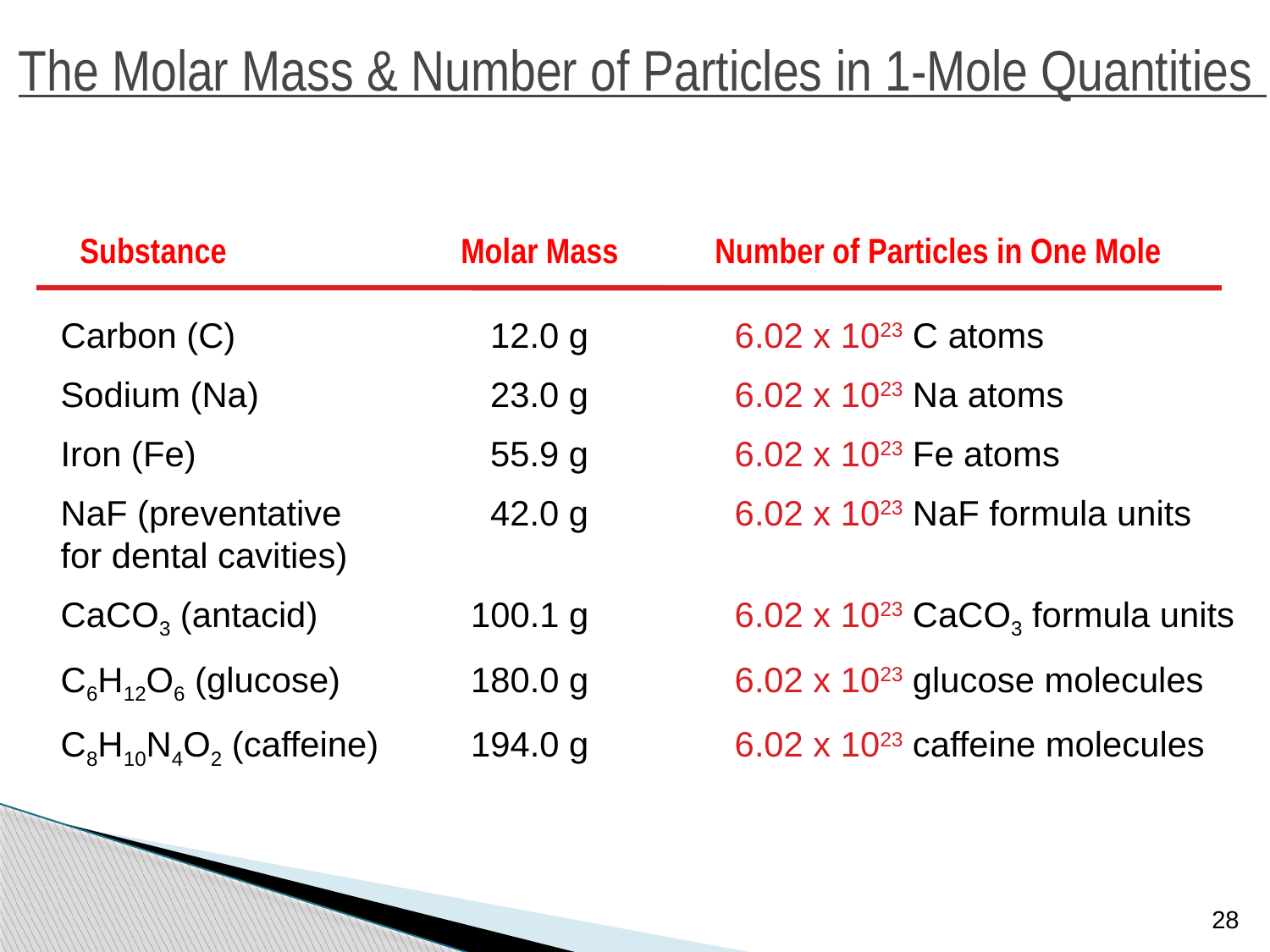

The Molar Mass & Number of Particles in 1-Mole Quantities
Substance		Molar Mass	Number of Particles in One Mole

Carbon (C)		     12.0 g	    6.02 x 1023 C atoms

Sodium (Na)		     23.0 g	    6.02 x 1023 Na atoms

Iron (Fe)		     55.9 g	    6.02 x 1023 Fe atoms

NaF (preventative 	     42.0 g	    6.02 x 1023 NaF formula units
for dental cavities)

CaCO3 (antacid)	   100.1 g	    6.02 x 1023 CaCO3 formula units

C6H12O6 (glucose)	   180.0 g	    6.02 x 1023 glucose molecules

C8H10N4O2 (caffeine)	   194.0 g	    6.02 x 1023 caffeine molecules
28